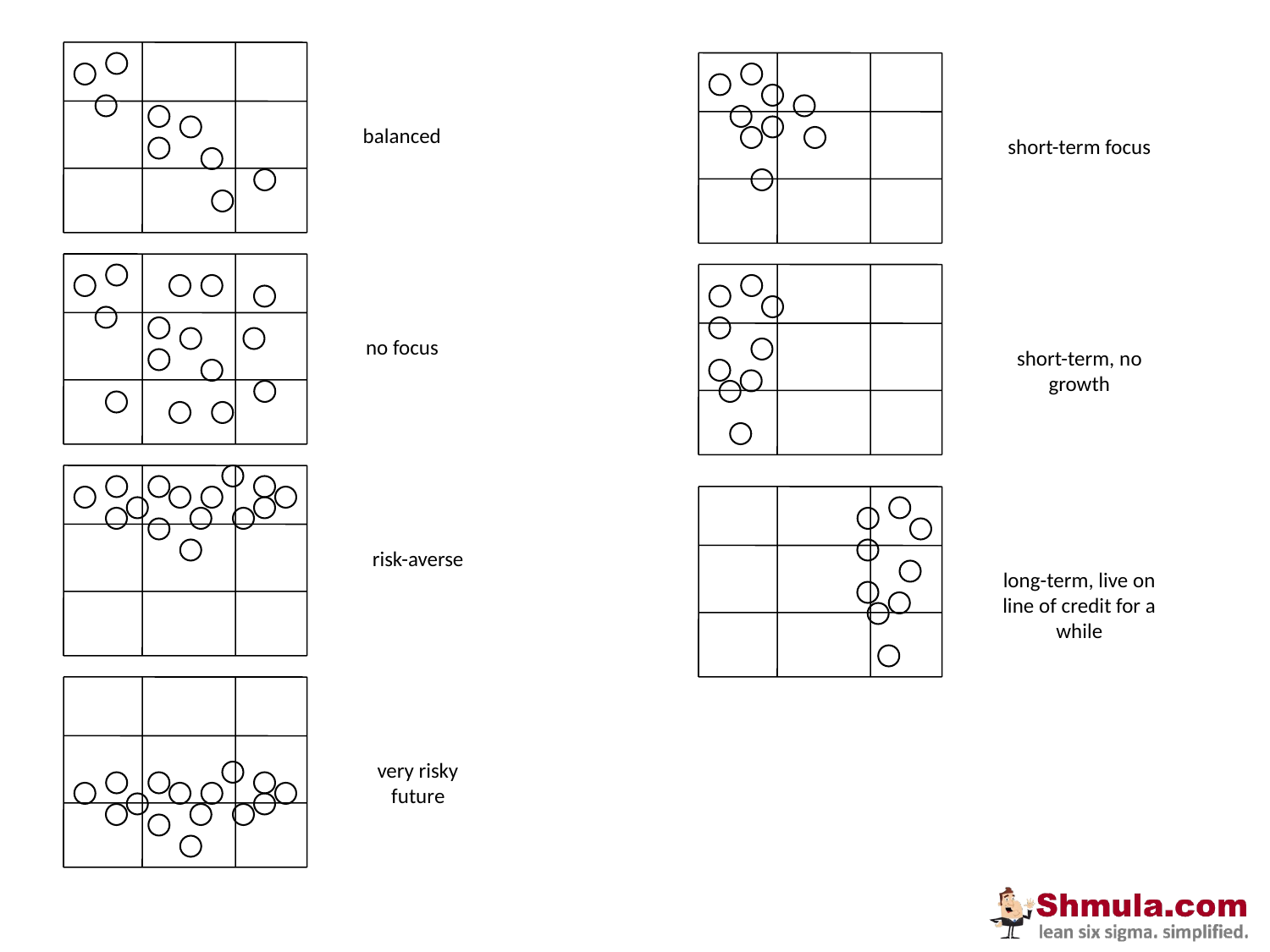

balanced

short-term focus

no focus

short-term, no growth

risk-averse

long-term, live on line of credit for a while

very risky future